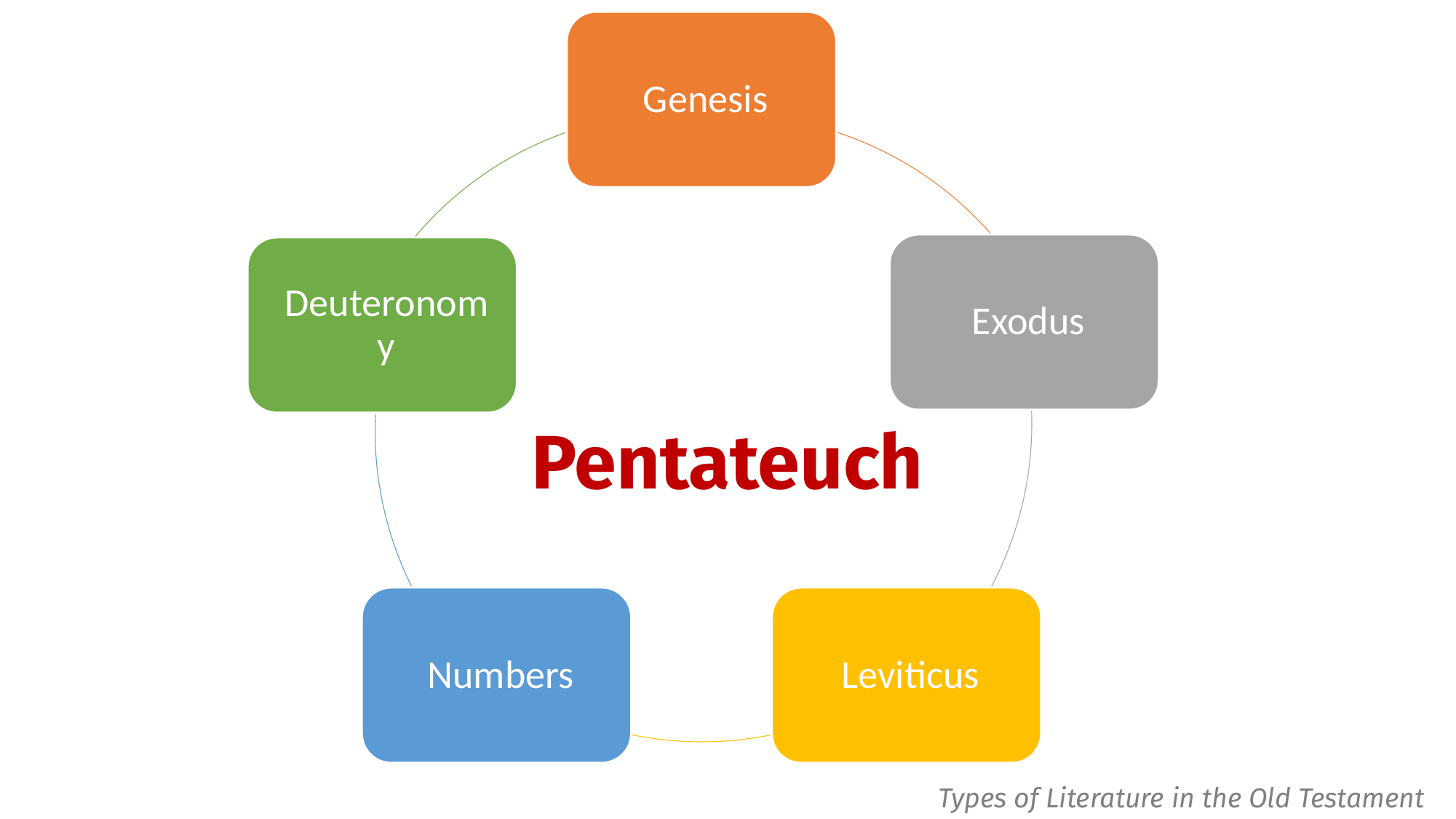

Genesis
Exodus
Leviticus
Numbers
Deuteronomy
# Pentateuch
Types of Literature in the Old Testament